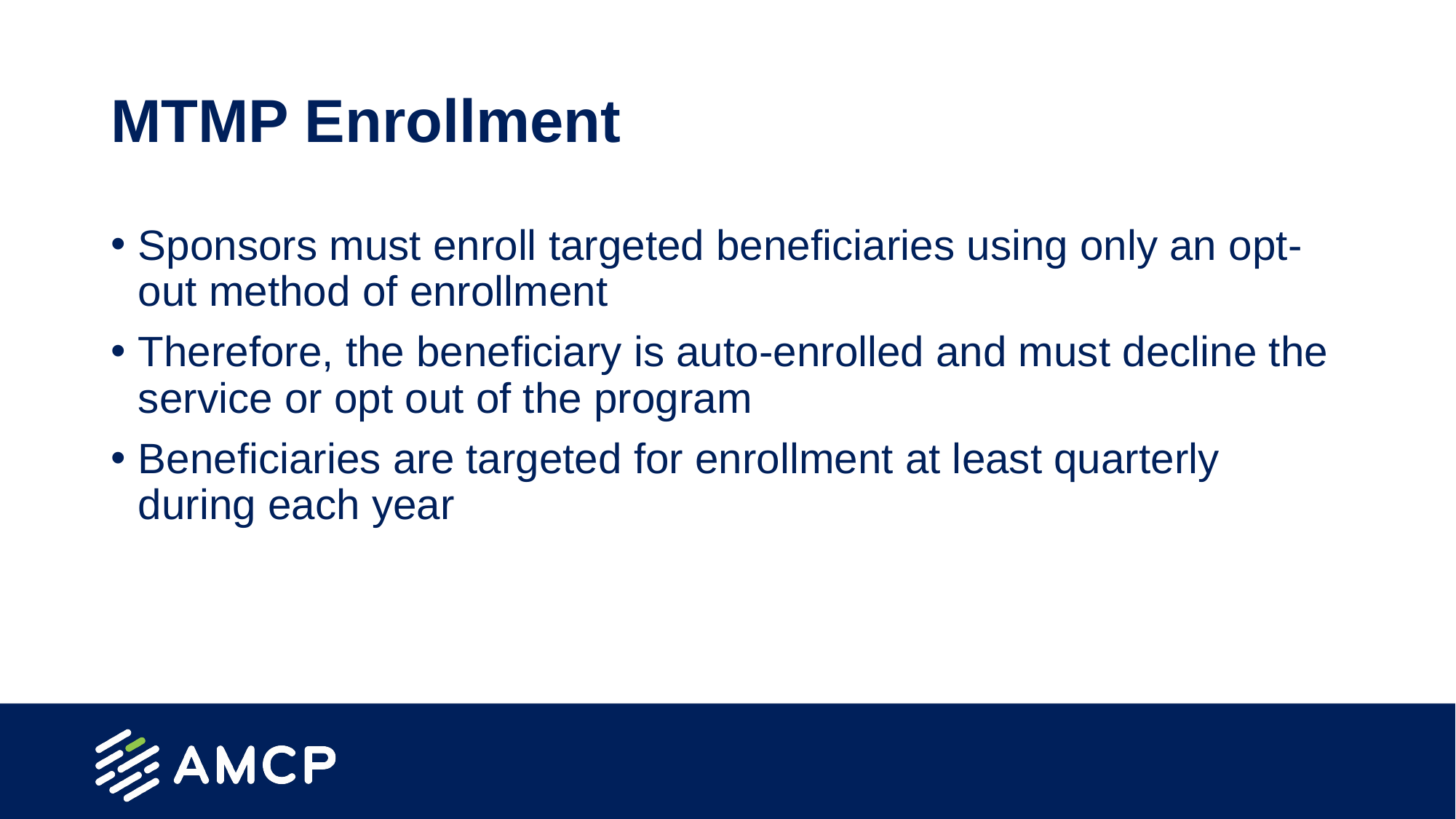

# MTMP Enrollment
Sponsors must enroll targeted beneficiaries using only an opt-out method of enrollment
Therefore, the beneficiary is auto-enrolled and must decline the service or opt out of the program
Beneficiaries are targeted for enrollment at least quarterly during each year